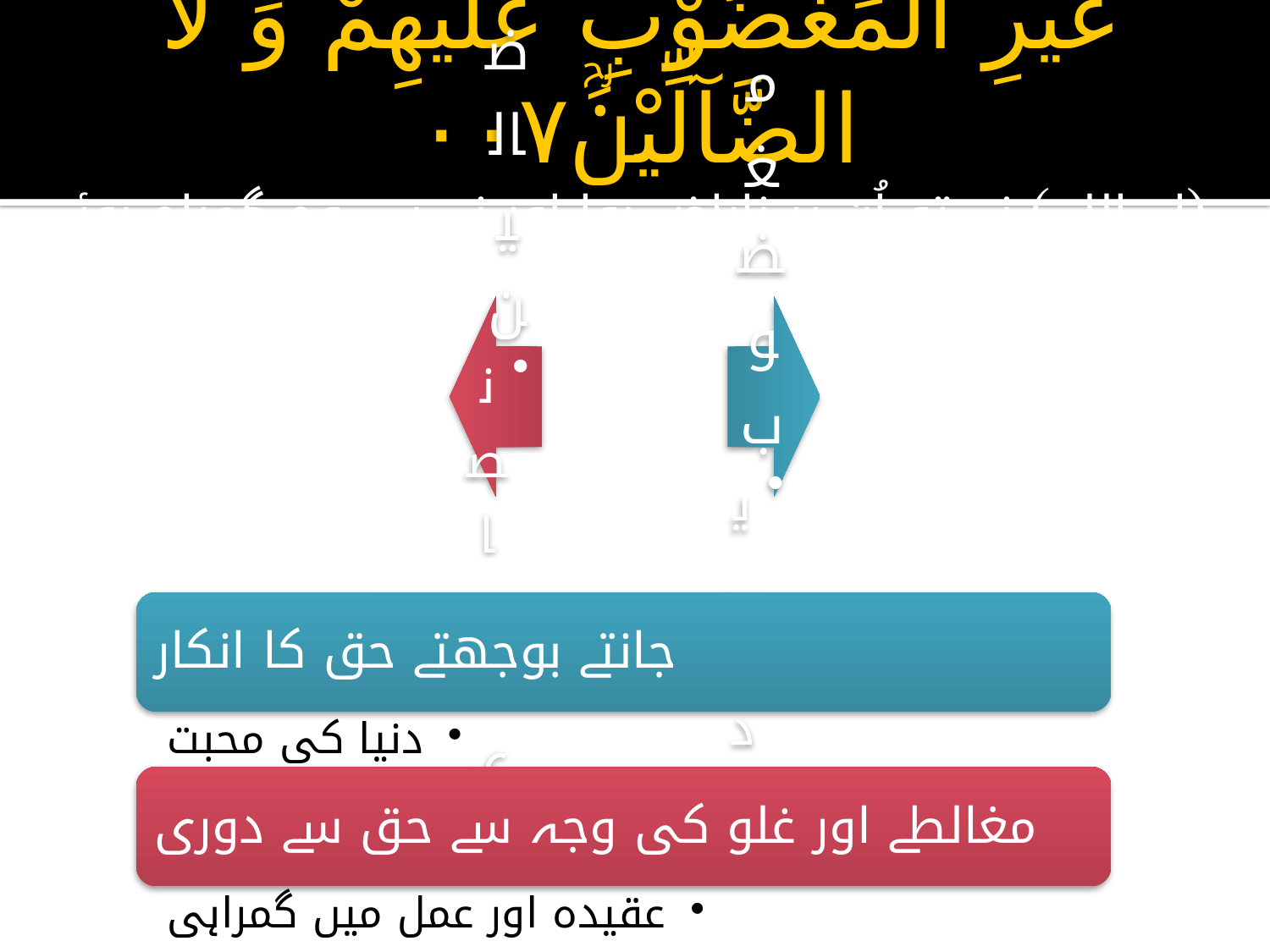

# غَيْرِ الْمَغْضُوْبِ عَلَيْهِمْ وَ لَا الضَّآلِّيْنَؒ۰۰۷ (اے اللہ) نہ تو اُن پر ناراض ہوا اور نہ ہی وہ گمراہ ہوئے
یہود
جانتے بوجھتے حق کا انکار
دنیا کی محبت
عقیدہ اور عمل میں گمراہی
مغالطے اور غلو کی وجہ سے حق سے دوری